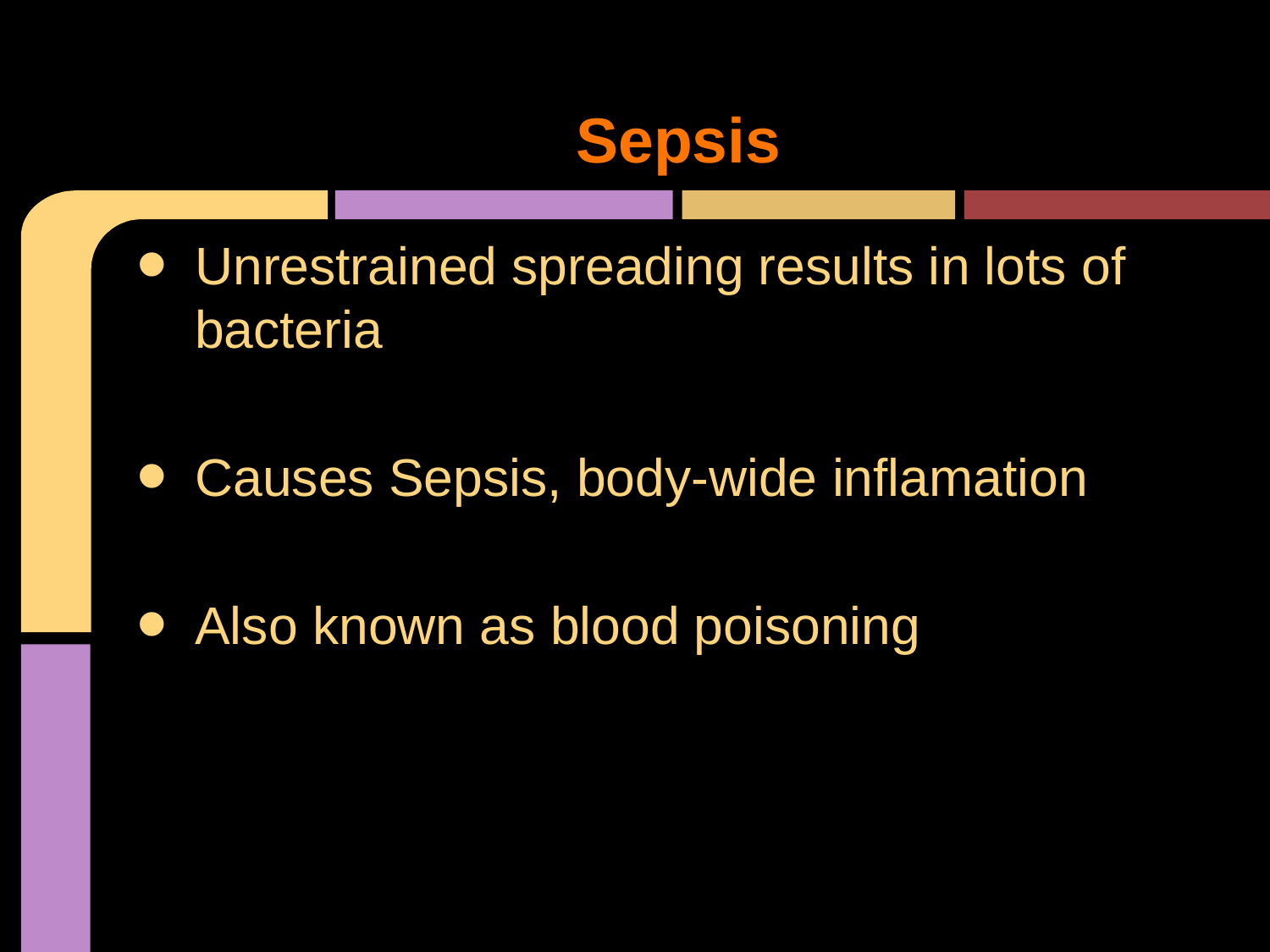

# Sepsis
Unrestrained spreading results in lots of bacteria

Causes Sepsis, body-wide inflamation

Also known as blood poisoning